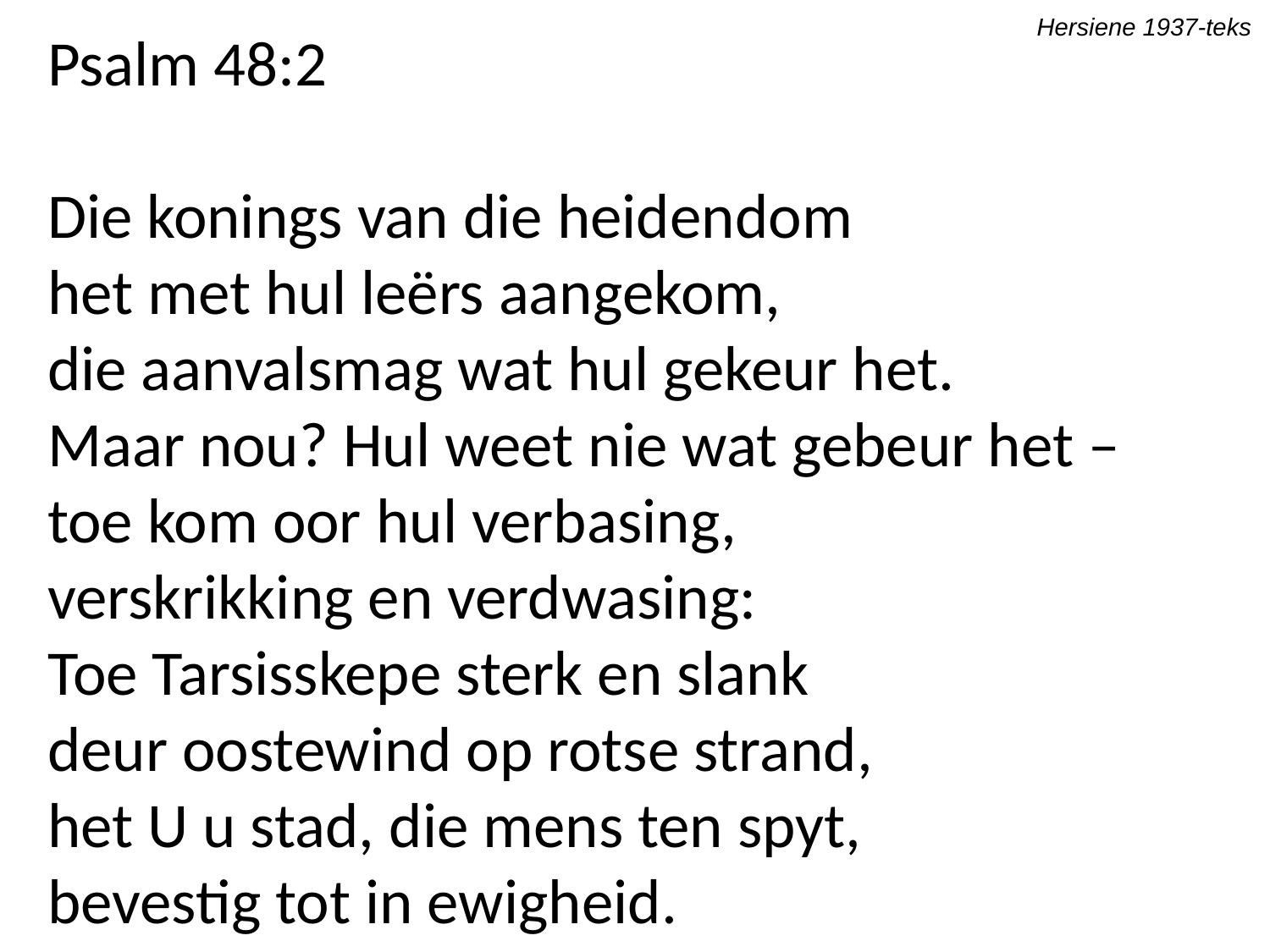

Hersiene 1937-teks
Psalm 48:2

Die konings van die heidendom
het met hul leërs aangekom,
die aanvalsmag wat hul gekeur het.
Maar nou? Hul weet nie wat gebeur het –
toe kom oor hul verbasing,
verskrikking en verdwasing:
Toe Tarsisskepe sterk en slank
deur oostewind op rotse strand,
het U u stad, die mens ten spyt,
bevestig tot in ewigheid.